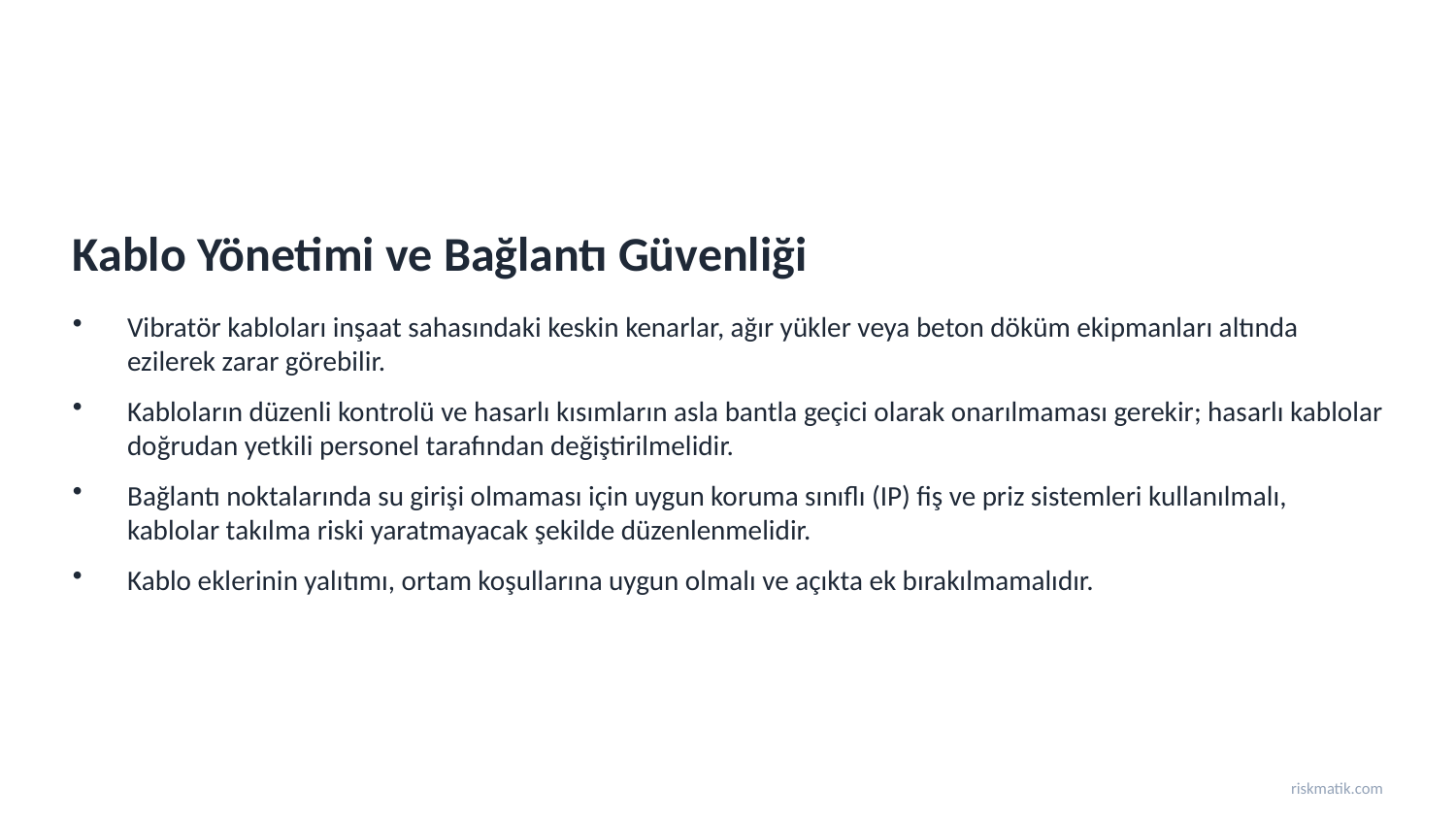

Kablo Yönetimi ve Bağlantı Güvenliği
Vibratör kabloları inşaat sahasındaki keskin kenarlar, ağır yükler veya beton döküm ekipmanları altında ezilerek zarar görebilir.
Kabloların düzenli kontrolü ve hasarlı kısımların asla bantla geçici olarak onarılmaması gerekir; hasarlı kablolar doğrudan yetkili personel tarafından değiştirilmelidir.
Bağlantı noktalarında su girişi olmaması için uygun koruma sınıflı (IP) fiş ve priz sistemleri kullanılmalı, kablolar takılma riski yaratmayacak şekilde düzenlenmelidir.
Kablo eklerinin yalıtımı, ortam koşullarına uygun olmalı ve açıkta ek bırakılmamalıdır.
riskmatik.com